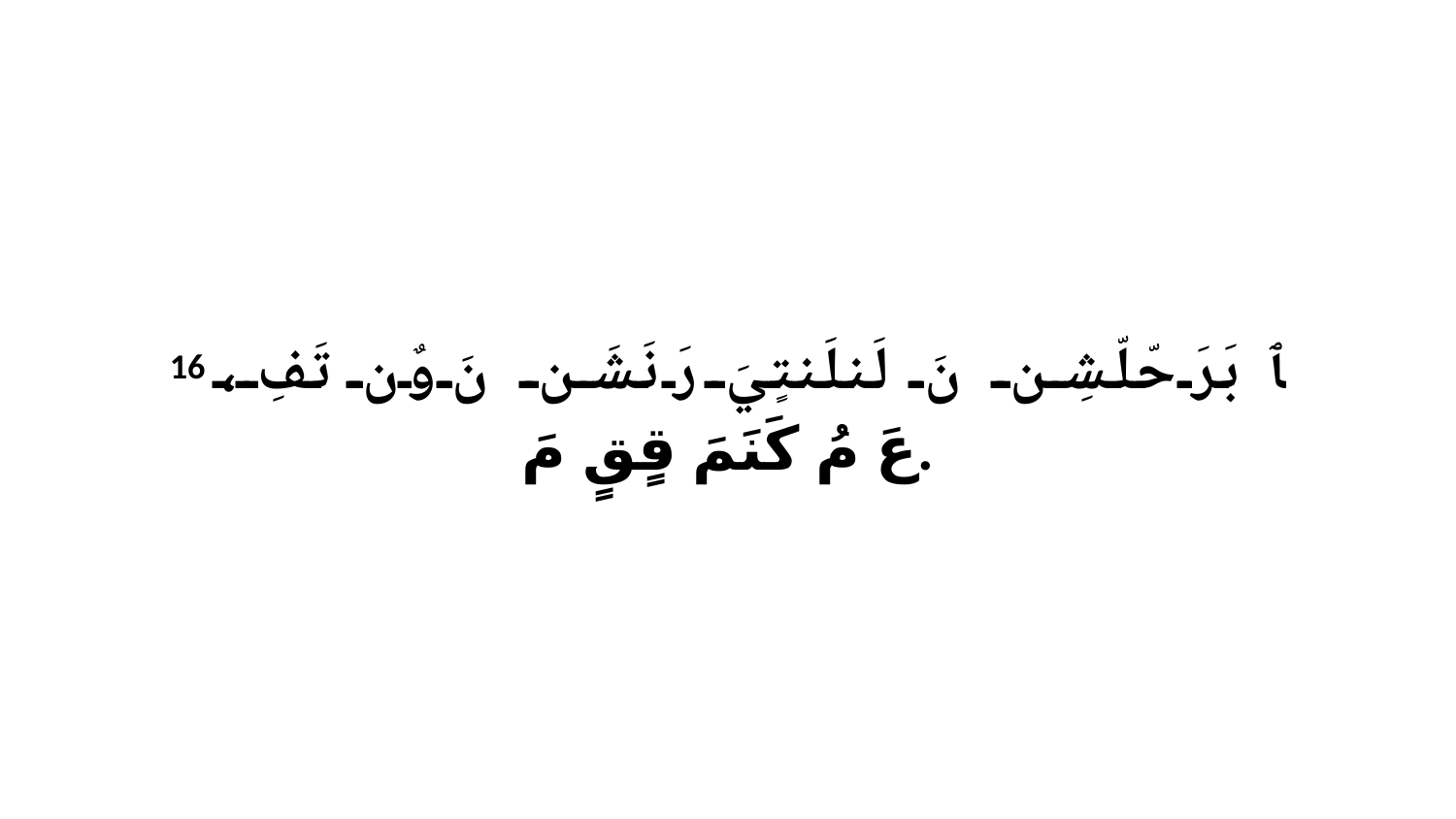

16 ﭑ بَرَ حّلّشِن نَ لَنلَنتٍيَ رَ نَشَن نَ وٌن تَفِ، عَ مُ كَنَمَ قٍقٍ مَ.